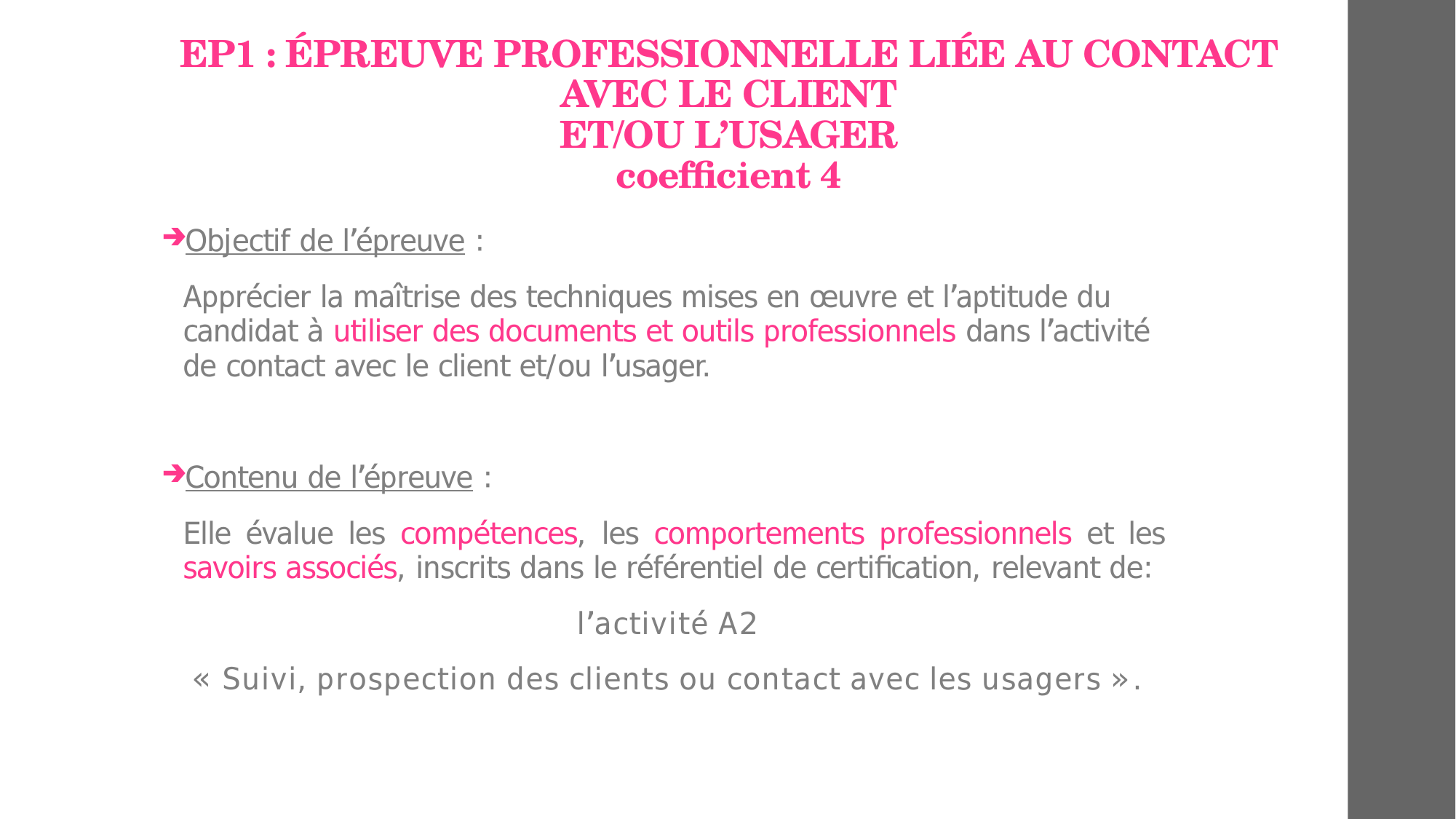

# EP1 : ÉPREUVE PROFESSIONNELLE LIÉE AU CONTACT AVEC LE CLIENT ET/OU L’USAGER coefficient 4
Objectif de l’épreuve :
	Apprécier la maîtrise des techniques mises en œuvre et l’aptitude du candidat à utiliser des documents et outils professionnels dans l’activité de contact avec le client et/ou l’usager.

Contenu de l’épreuve :
	Elle évalue les compétences, les comportements professionnels et les savoirs associés, inscrits dans le référentiel de certification, relevant de:
 l’activité A2
 « Suivi, prospection des clients ou contact avec les usagers ».